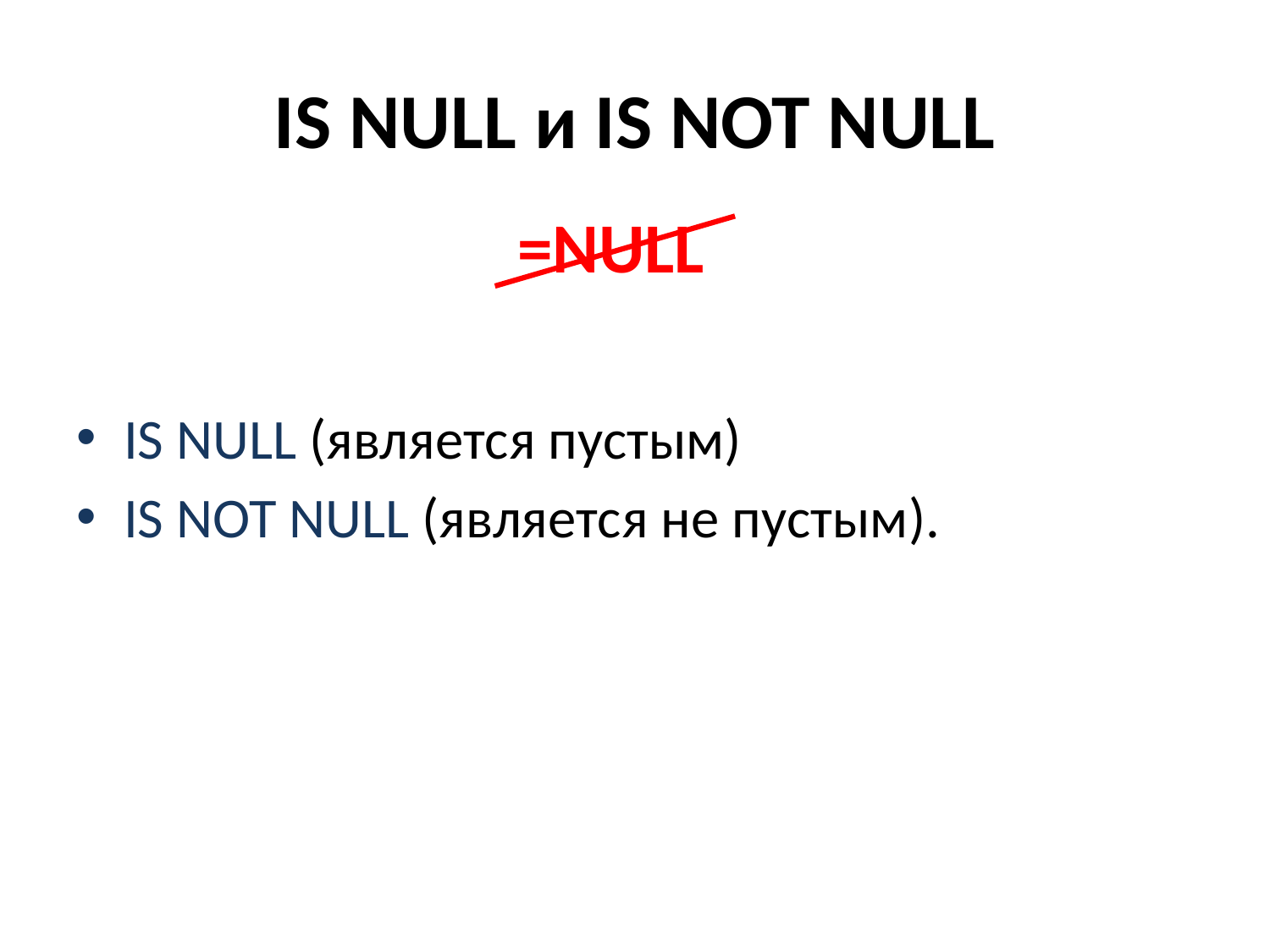

# IS NULL и IS NOT NULL
=NULL
IS NULL (является пустым)
IS NOT NULL (является не пустым).